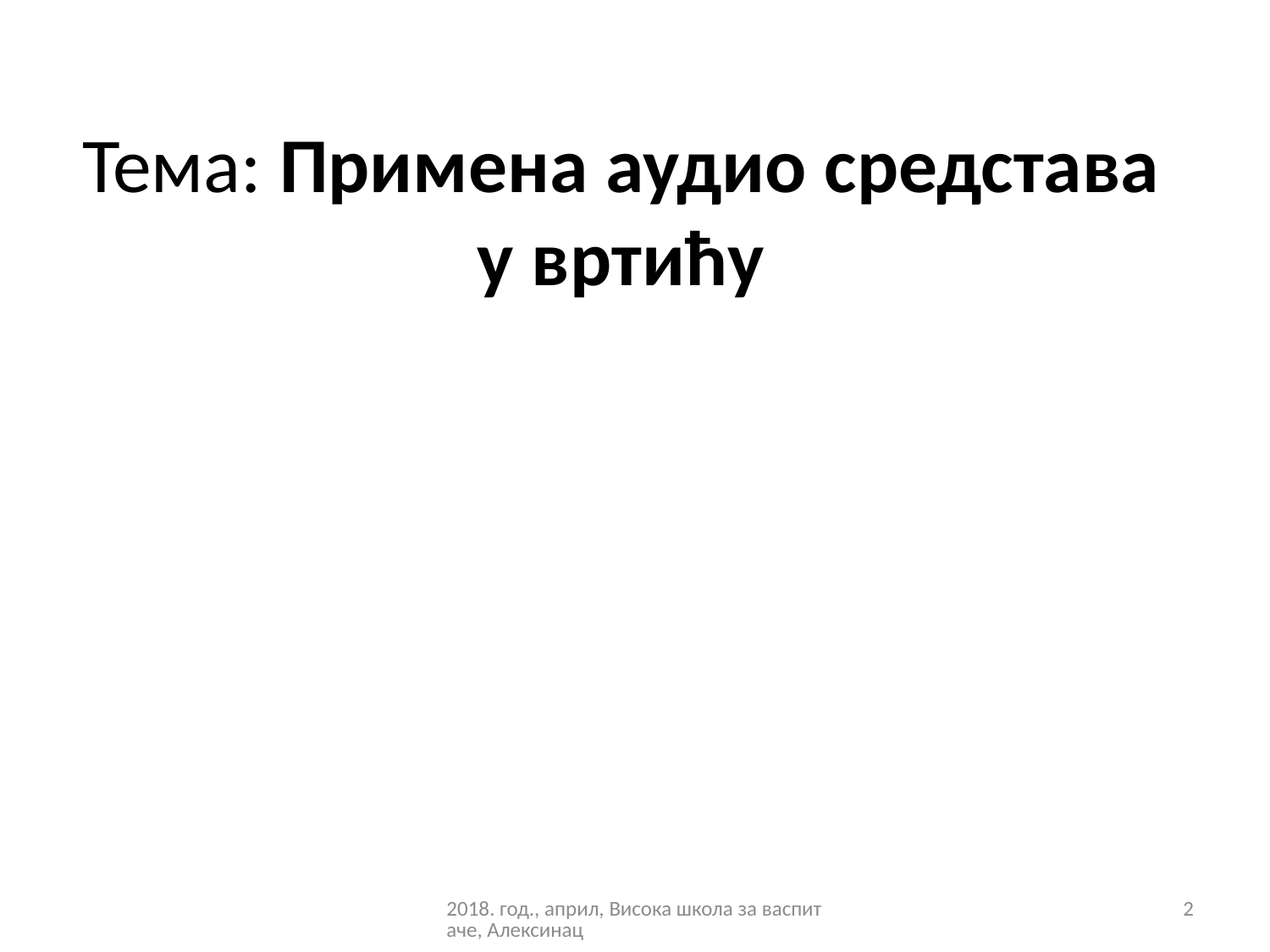

Тема: Примена аудио средстава у вртићу
2018. год., април, Висока школа за васпитаче, Алексинац
2